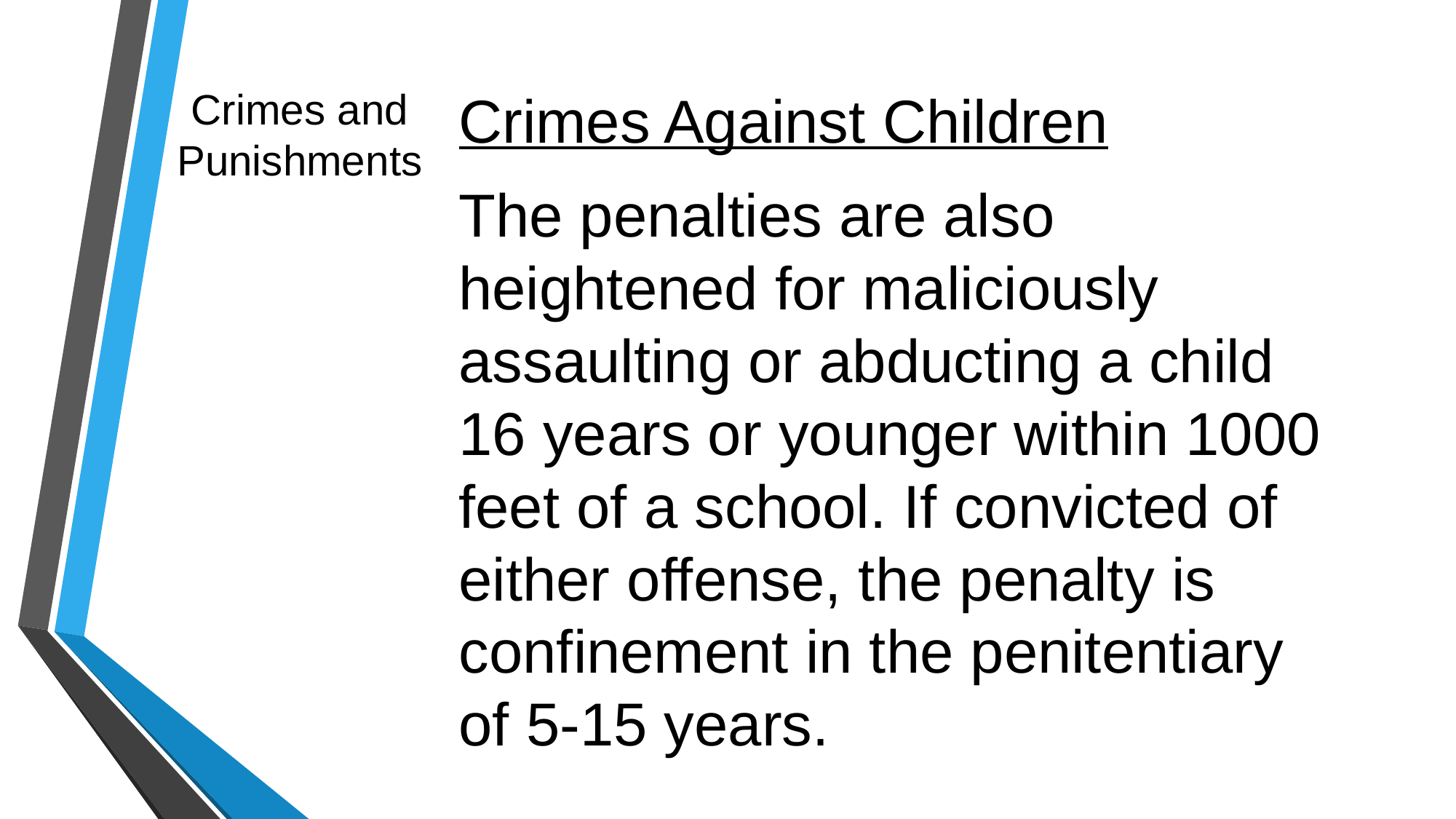

# Crimes and Punishments
Crimes Against Children
The penalties are also heightened for maliciously assaulting or abducting a child 16 years or younger within 1000 feet of a school. If convicted of either offense, the penalty is confinement in the penitentiary of 5-15 years.